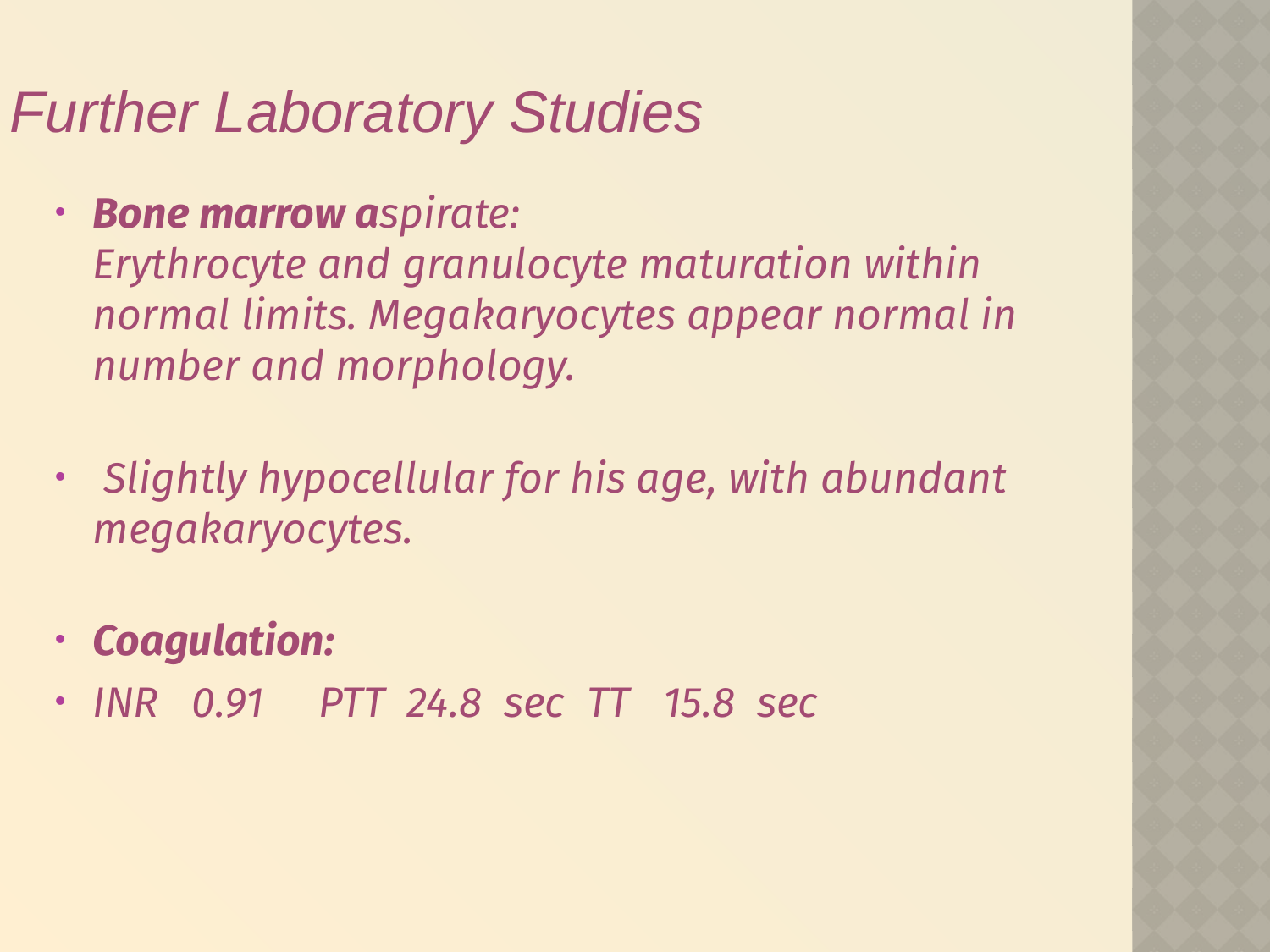

# Further Laboratory Studies
Bone marrow aspirate:
Erythrocyte and granulocyte maturation within normal limits. Megakaryocytes appear normal in number and morphology.
 Slightly hypocellular for his age, with abundant megakaryocytes.
Coagulation:
INR   0.91     PTT  24.8  sec  TT   15.8  sec